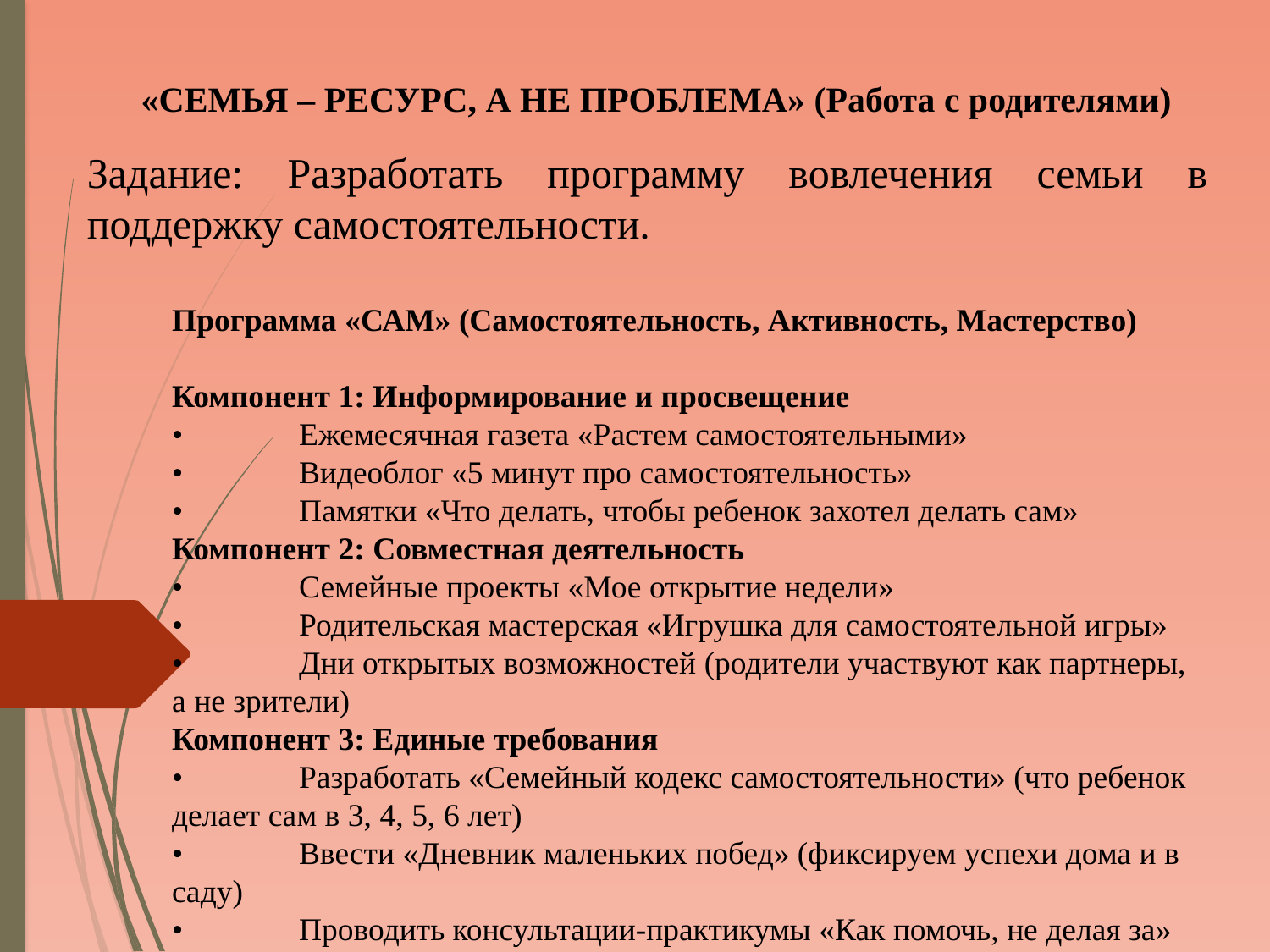

«СЕМЬЯ – РЕСУРС, А НЕ ПРОБЛЕМА» (Работа с родителями)
Задание: Разработать программу вовлечения семьи в поддержку самостоятельности.
Программа «САМ» (Самостоятельность, Активность, Мастерство)

Компонент 1: Информирование и просвещение
•	Ежемесячная газета «Растем самостоятельными»
•	Видеоблог «5 минут про самостоятельность»
•	Памятки «Что делать, чтобы ребенок захотел делать сам»
Компонент 2: Совместная деятельность
•	Семейные проекты «Мое открытие недели»
•	Родительская мастерская «Игрушка для самостоятельной игры»
•	Дни открытых возможностей (родители участвуют как партнеры, а не зрители)
Компонент 3: Единые требования
•	Разработать «Семейный кодекс самостоятельности» (что ребенок делает сам в 3, 4, 5, 6 лет)
•	Ввести «Дневник маленьких побед» (фиксируем успехи дома и в саду)
•	Проводить консультации-практикумы «Как помочь, не делая за»